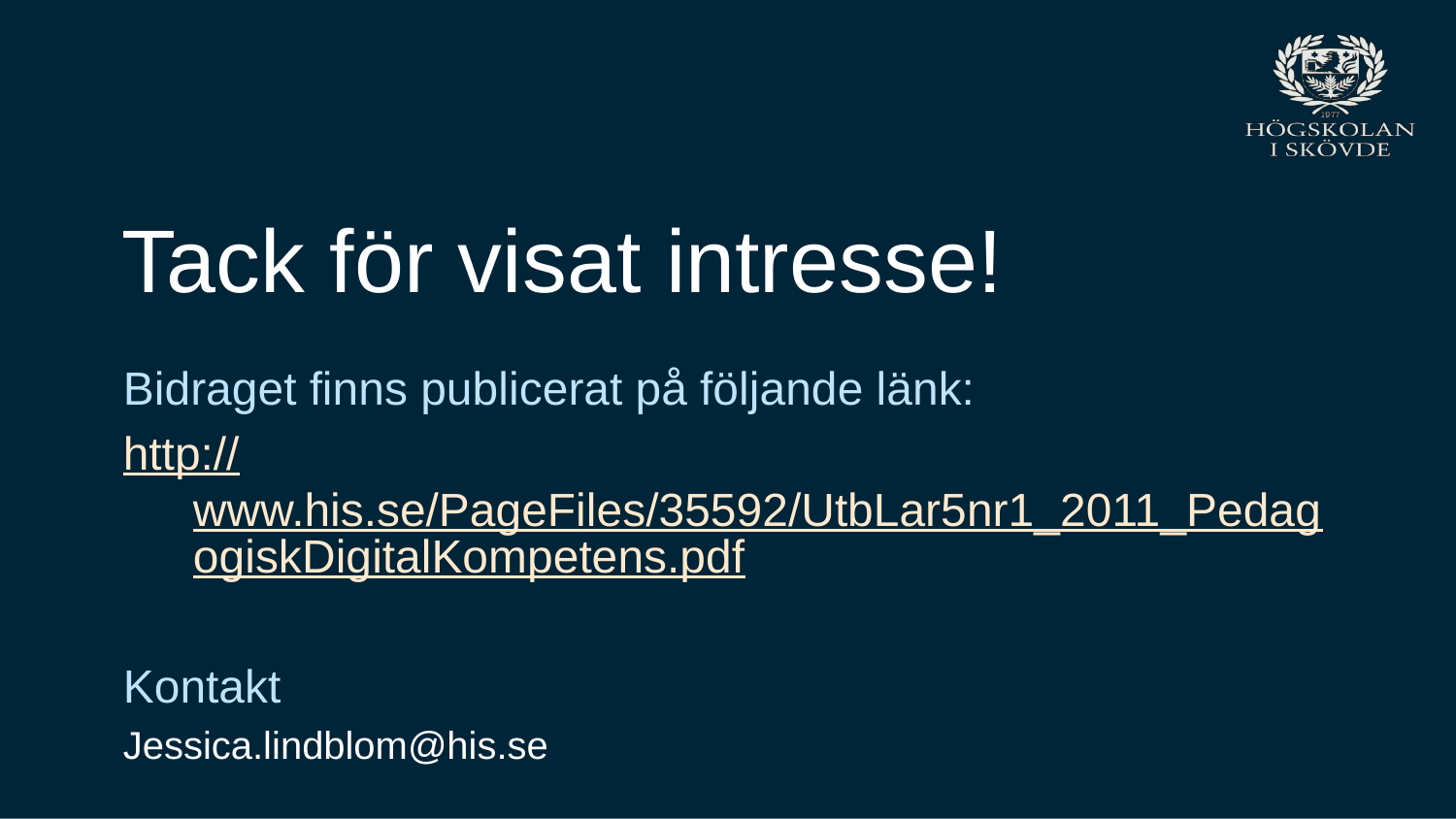

# Tack för visat intresse!
Bidraget finns publicerat på följande länk:
http://www.his.se/PageFiles/35592/UtbLar5nr1_2011_PedagogiskDigitalKompetens.pdf

Kontakt
Jessica.lindblom@his.se